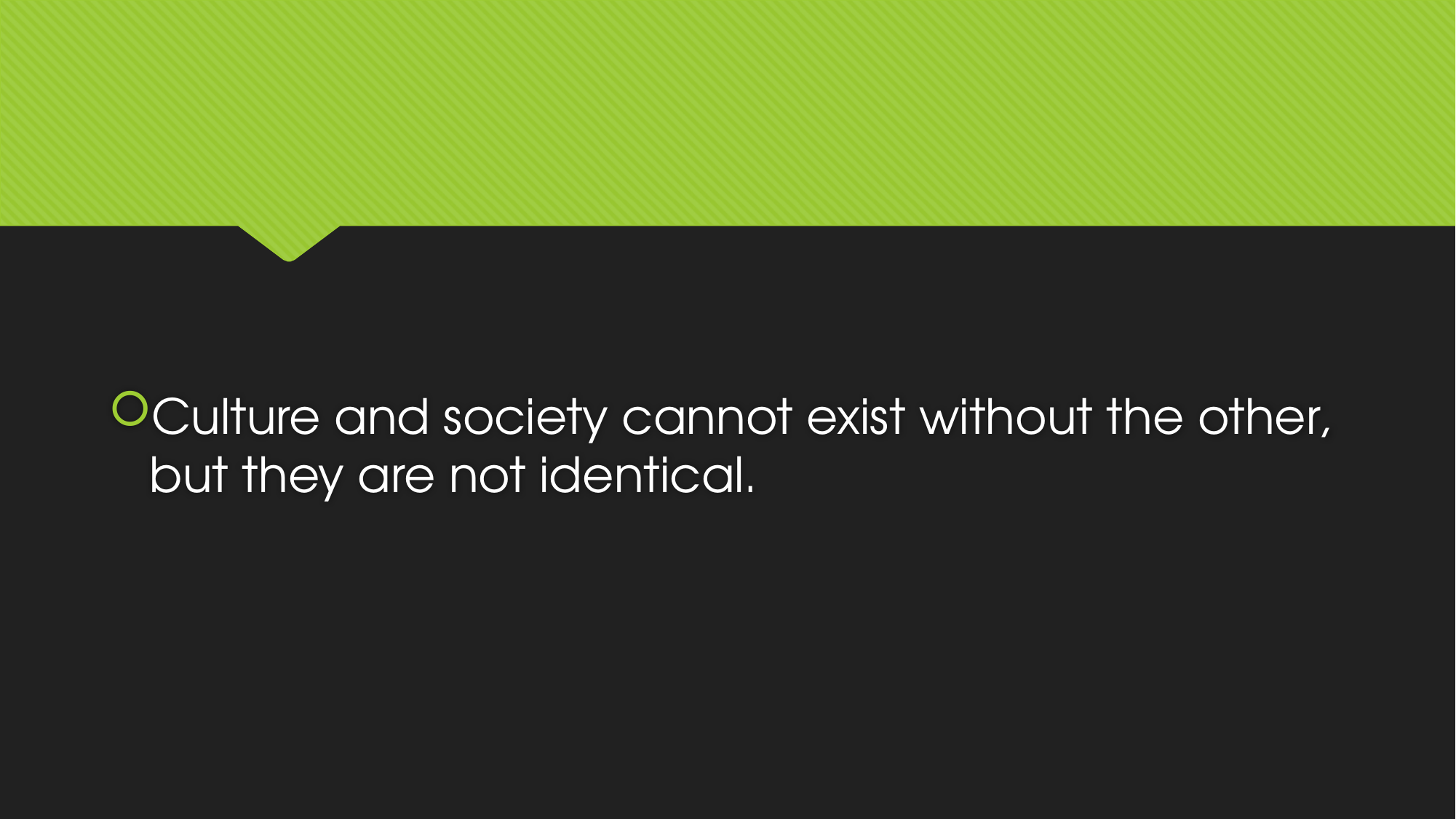

#
Culture and society cannot exist without the other, but they are not identical.